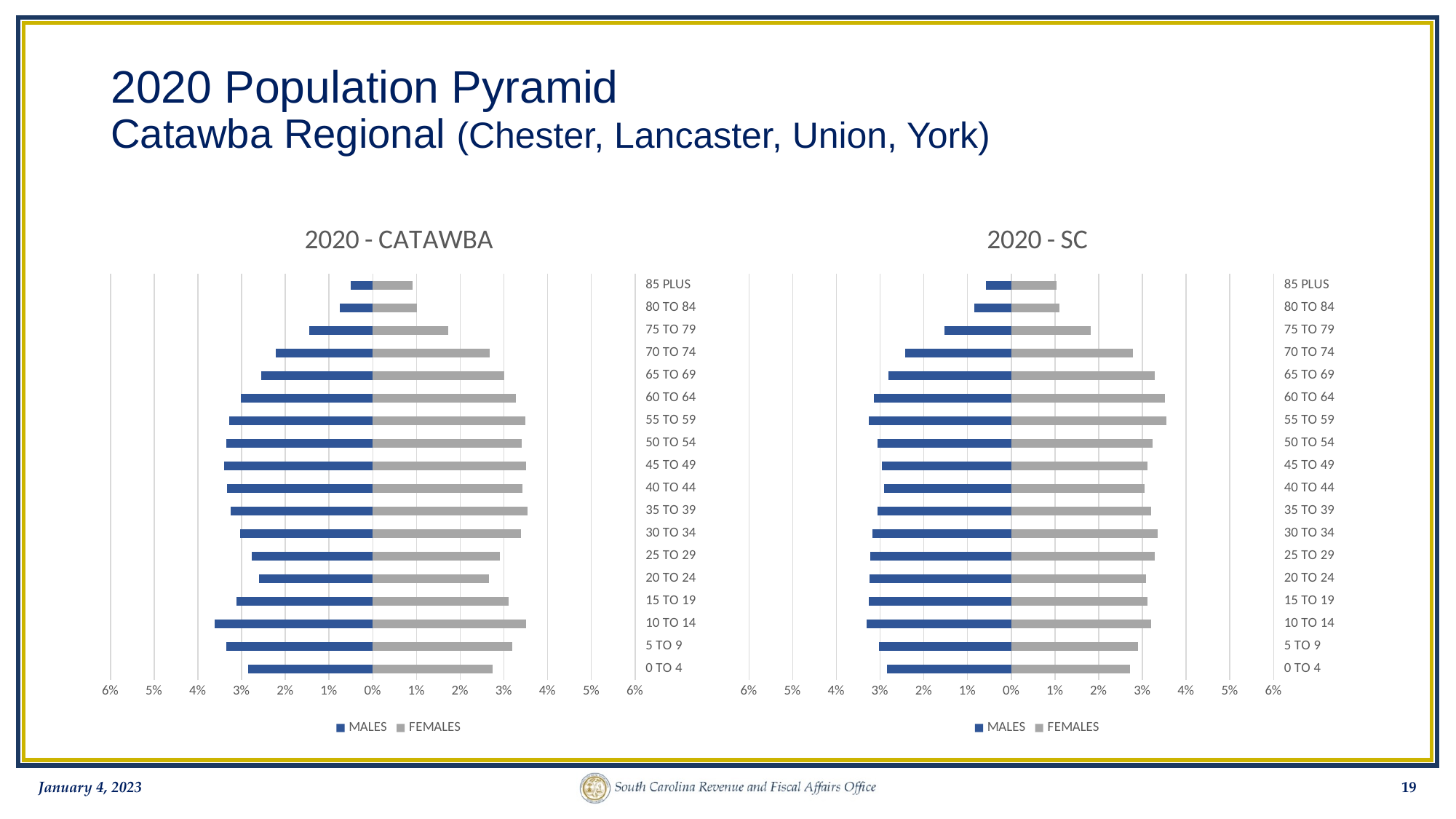

# 2020 Population Pyramid Catawba Regional (Chester, Lancaster, Union, York)

### Chart: 2020 - CATAWBA

| Category |  |  |
|---|---|---|
|  | -0.0285789 | 0.0273743 |
|  | -0.0335405 | 0.0319791 |
|  | -0.036218 | 0.0351065 |
|  | -0.0312472 | 0.0310154 |
|  | -0.0260469 | 0.0266333 |
|  | -0.0277084 | 0.0291607 |
|  | -0.030404 | 0.0338951 |
|  | -0.0325518 | 0.0353884 |
|  | -0.0332928 | 0.0342497 |
|  | -0.0340428 | 0.0351543 |
|  | -0.0334587 | 0.0340519 |
|  | -0.0328928 | 0.0349565 |
|  | -0.0301085 | 0.0326882 |
|  | -0.0255719 | 0.0300199 |
|  | -0.0222604 | 0.0266924 |
|  | -0.014494 | 0.0172192 |
|  | -0.00757088 | 0.0101688 |
|  | -0.00507983 | 0.00917779 |

### Chart: 2020 - SC

| Category |  |  |
|---|---|---|
|  | -0.0283724 | 0.027118 |
|  | -0.0301766 | 0.0289846 |
|  | -0.0330791 | 0.0319726 |
|  | -0.0325673 | 0.0311361 |
|  | -0.0324359 | 0.0308023 |
|  | -0.0322104 | 0.0329043 |
|  | -0.031769 | 0.0334424 |
|  | -0.0306518 | 0.0320274 |
|  | -0.029097 | 0.0305395 |
|  | -0.0296434 | 0.0310858 |
|  | -0.0306411 | 0.0322765 |
|  | -0.032655 | 0.0355211 |
|  | -0.031455 | 0.0351535 |
|  | -0.0281428 | 0.0328891 |
|  | -0.0242404 | 0.0278405 |
|  | -0.0153485 | 0.0182157 |
|  | -0.00838146 | 0.0110088 |
|  | -0.00580307 | 0.0104116 |
January 4, 2023
19